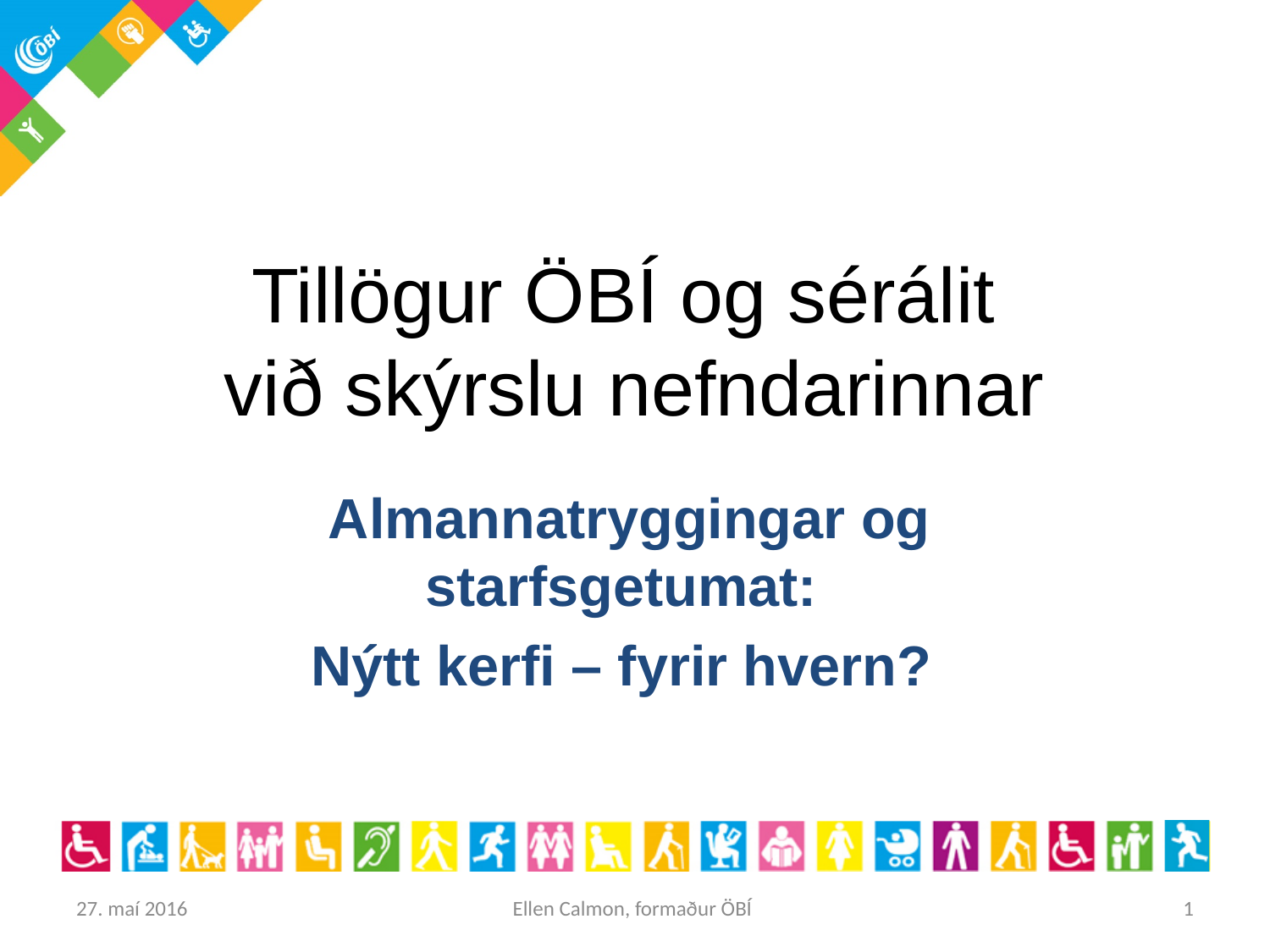

# Tillögur ÖBÍ og sérálit við skýrslu nefndarinnar
Almannatryggingar og starfsgetumat:
Nýtt kerfi – fyrir hvern?
27. maí 2016
Ellen Calmon, formaður ÖBÍ
1